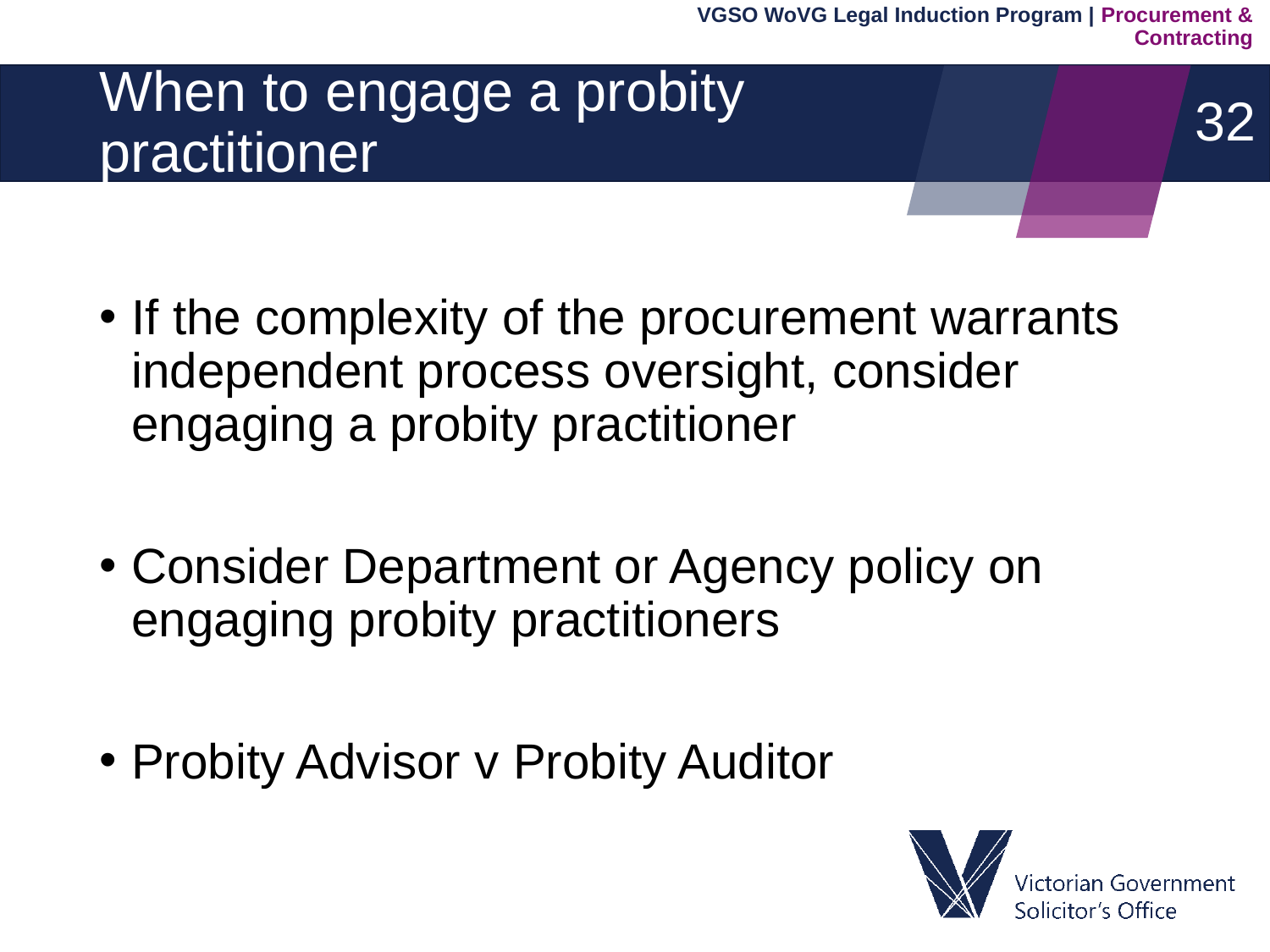

VGSO WoVG Legal Induction Program | Procurement & Contracting
32
# When to engage a probity practitioner
If the complexity of the procurement warrants independent process oversight, consider engaging a probity practitioner

Consider Department or Agency policy on engaging probity practitioners

Probity Advisor v Probity Auditor